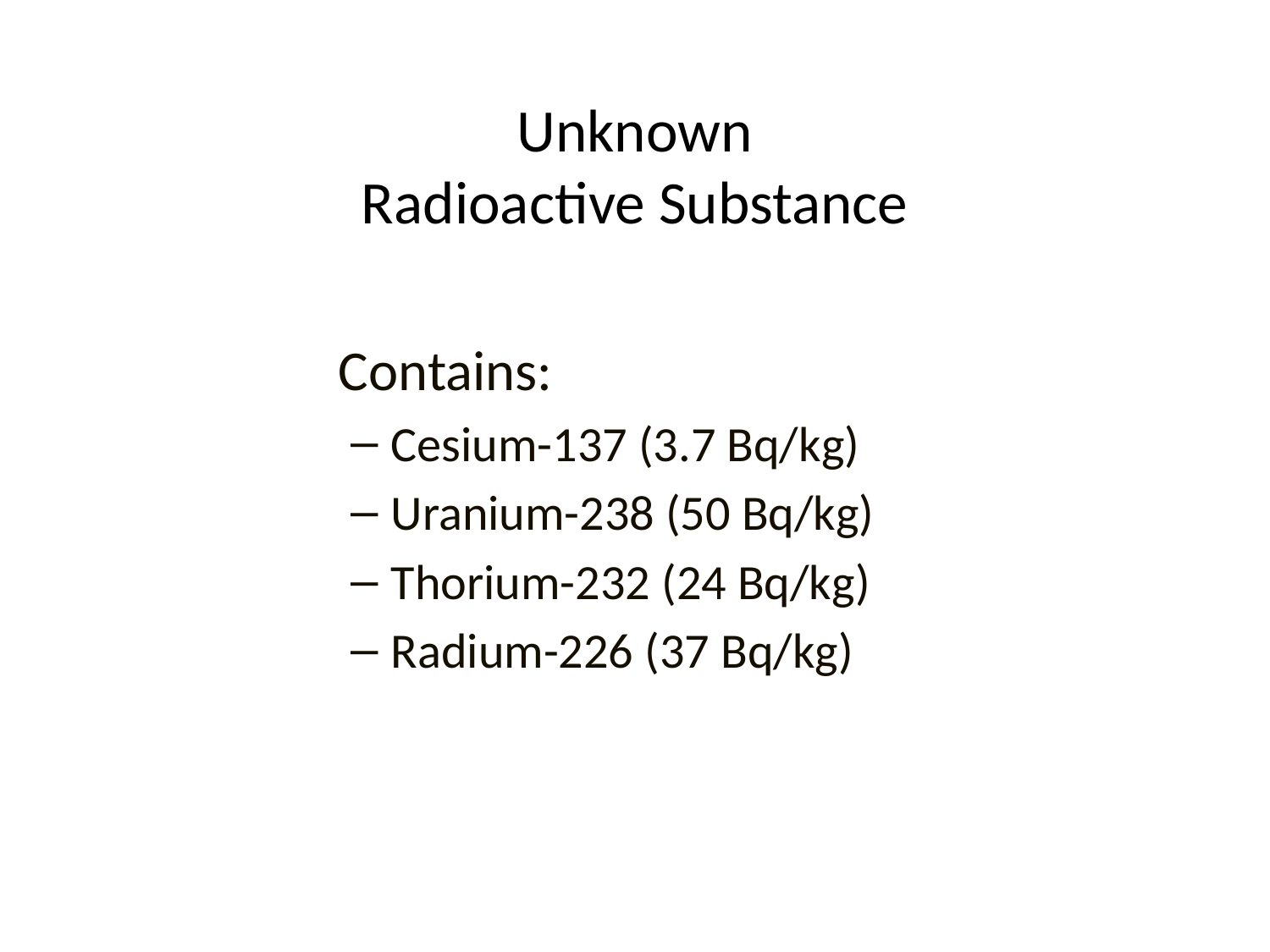

# Unknown Radioactive Substance
    Contains:
Cesium-137 (3.7 Bq/kg)
Uranium-238 (50 Bq/kg)
Thorium-232 (24 Bq/kg)
Radium-226 (37 Bq/kg)